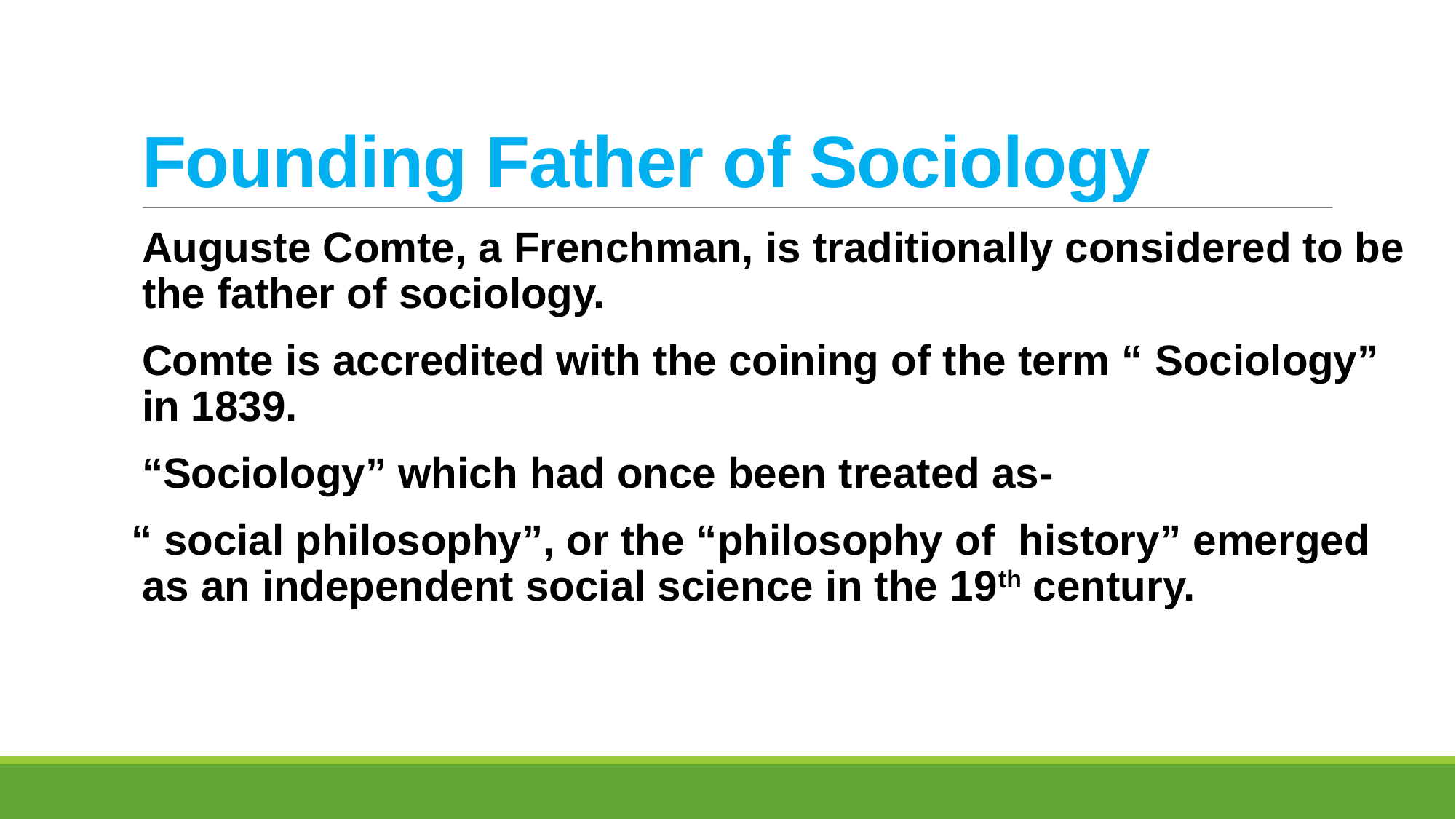

# Founding Father of Sociology
Auguste Comte, a Frenchman, is traditionally considered to be the father of sociology.
Comte is accredited with the coining of the term “ Sociology” in 1839.
“Sociology” which had once been treated as-
“ social philosophy”, or the “philosophy of  history” emerged as an independent social science in the 19th century.